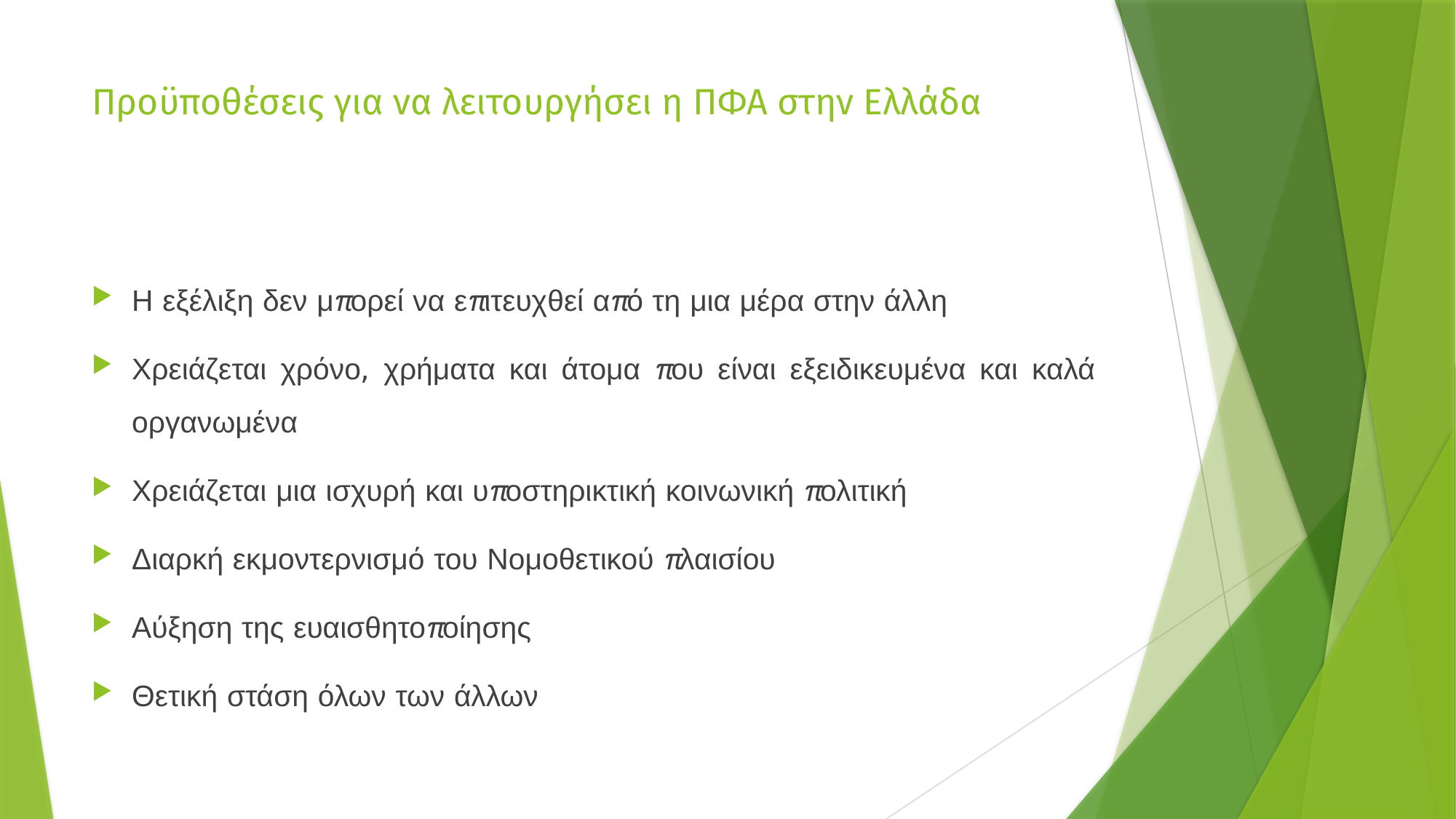

# Προϋποθέσεις για να λειτουργήσει η ΠΦΑ στην Ελλάδα
Η εξέλιξη δεν μπορεί να επιτευχθεί από τη μια μέρα στην άλλη
Χρειάζεται χρόνο, χρήματα και άτομα που είναι εξειδικευμένα και καλά οργανωμένα
Χρειάζεται μια ισχυρή και υποστηρικτική κοινωνική πολιτική
Διαρκή εκμοντερνισμό του Νομοθετικού πλαισίου
Αύξηση της ευαισθητοποίησης
Θετική στάση όλων των άλλων